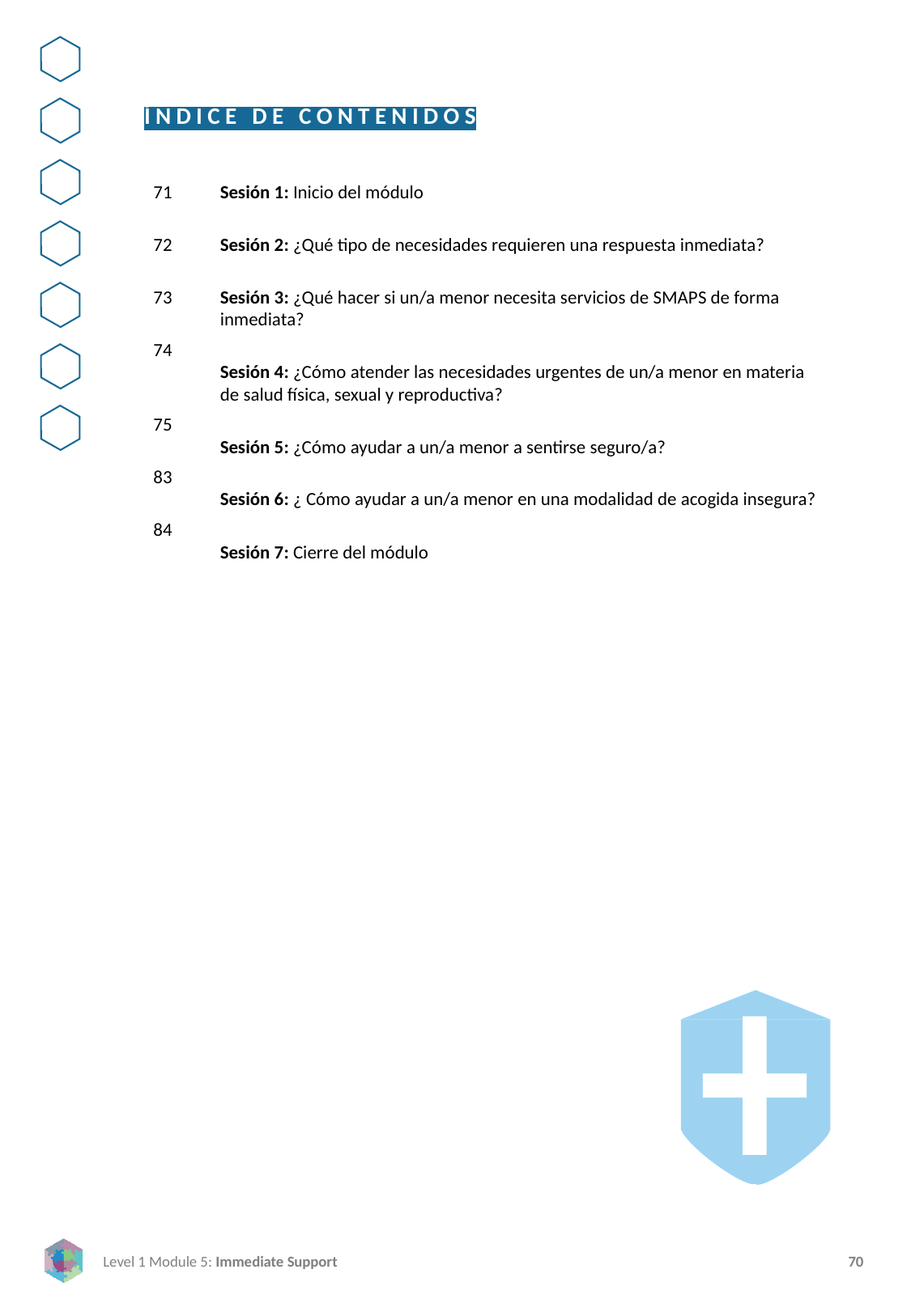

ÍNDICE DE CONTENIDOS

71
72
73
74
75
83
84
Sesión 1: Inicio del módulo
Sesión 2: ¿Qué tipo de necesidades requieren una respuesta inmediata?
Sesión 3: ¿Qué hacer si un/a menor necesita servicios de SMAPS de forma inmediata?
Sesión 4: ¿Cómo atender las necesidades urgentes de un/a menor en materia de salud física, sexual y reproductiva?
Sesión 5: ¿Cómo ayudar a un/a menor a sentirse seguro/a?
Sesión 6: ¿ Cómo ayudar a un/a menor en una modalidad de acogida insegura?
Sesión 7: Cierre del módulo